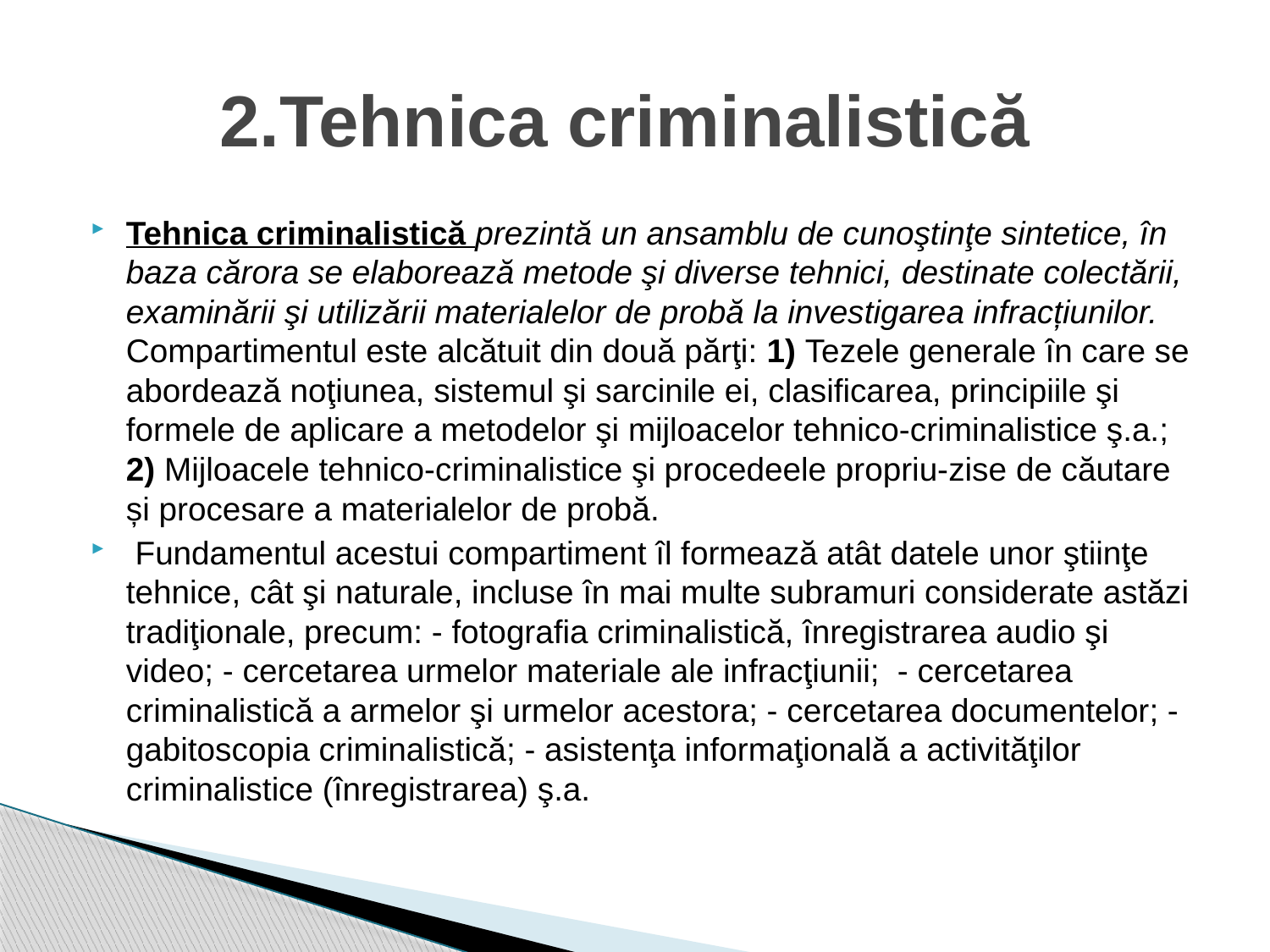

# 2.Tehnica criminalistică
Tehnica criminalistică prezintă un ansamblu de cunoştinţe sintetice, în baza cărora se elaborează metode şi diverse tehnici, destinate colectării, examinării şi utilizării materialelor de probă la investigarea infracțiunilor. Compartimentul este alcătuit din două părţi: 1) Tezele generale în care se abordează noţiunea, sistemul şi sarcinile ei, clasificarea, principiile şi formele de aplicare a metodelor şi mijloacelor tehnico-criminalistice ş.a.; 2) Mijloacele tehnico-criminalistice şi procedeele propriu-zise de căutare și procesare a materialelor de probă.
 Fundamentul acestui compartiment îl formează atât datele unor ştiinţe tehnice, cât şi naturale, incluse în mai multe subramuri considerate astăzi tradiţionale, precum: - fotografia criminalistică, înregistrarea audio şi video; - cercetarea urmelor materiale ale infracţiunii;  - cercetarea criminalistică a armelor şi urmelor acestora; - cercetarea documentelor; - gabitoscopia criminalistică; - asistenţa informaţională a activităţilor criminalistice (înregistrarea) ş.a.